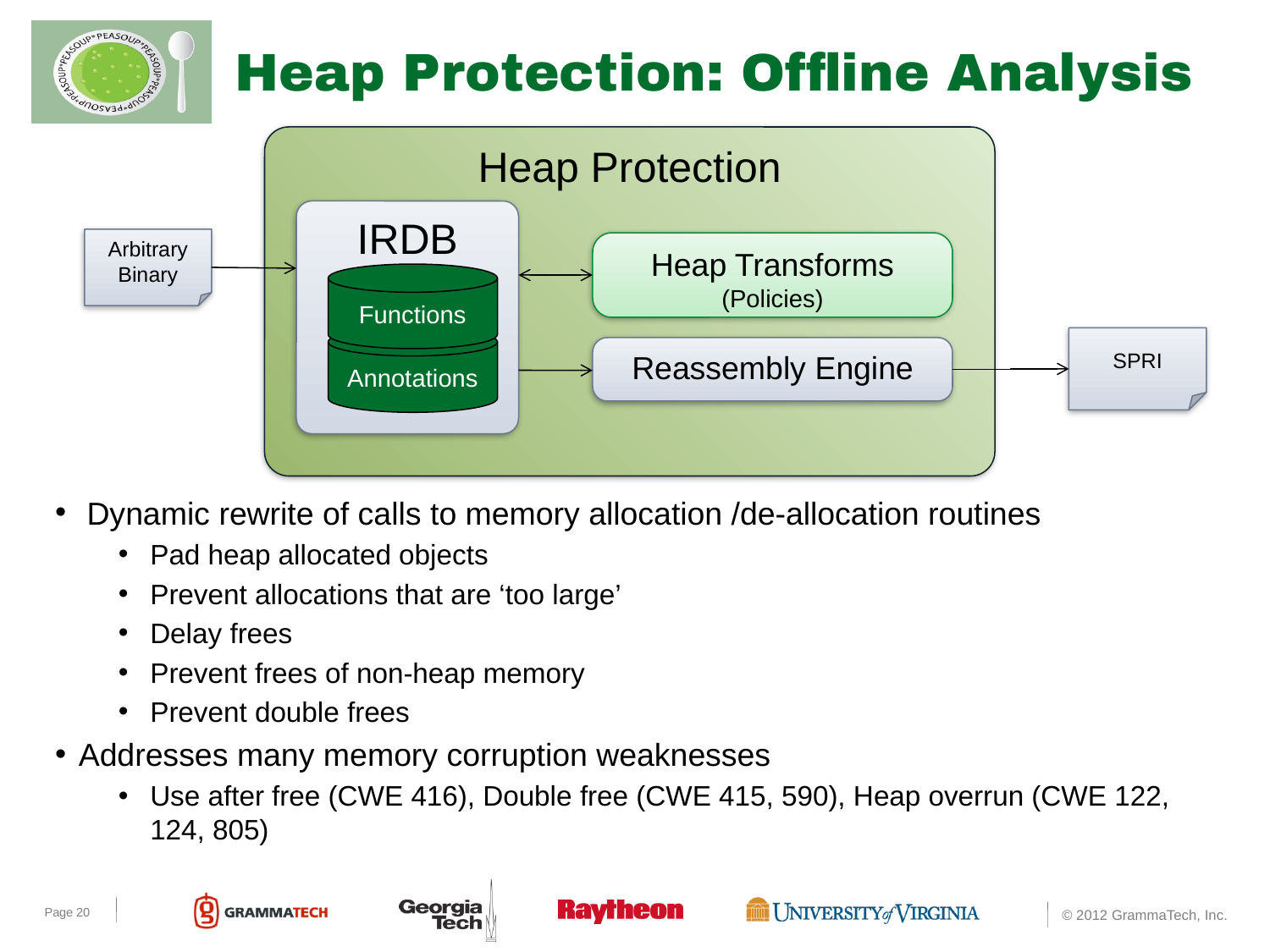

# Heap Protection: Offline Analysis
Heap Protection
IRDB
Arbitrary Binary
Heap Transforms
(Policies)
Functions
Annotations
SPRI
Reassembly Engine
Dynamic rewrite of calls to memory allocation /de-allocation routines
Pad heap allocated objects
Prevent allocations that are ‘too large’
Delay frees
Prevent frees of non-heap memory
Prevent double frees
Addresses many memory corruption weaknesses
Use after free (CWE 416), Double free (CWE 415, 590), Heap overrun (CWE 122, 124, 805)
Page 20